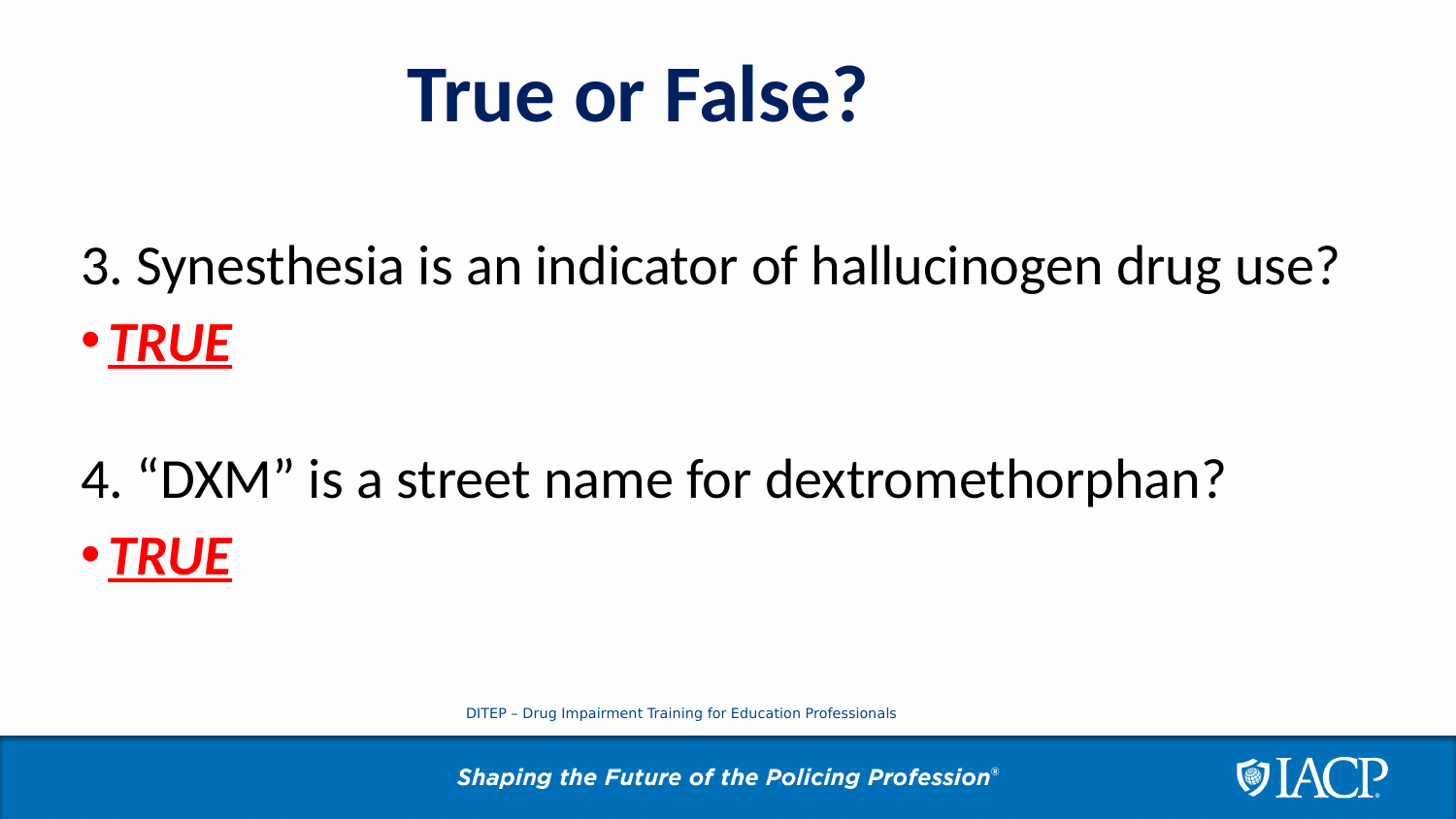

True or False?
3. Synesthesia is an indicator of hallucinogen drug use?
TRUE

4. “DXM” is a street name for dextromethorphan?
TRUE
DITEP – Drug Impairment Training for Education Professionals